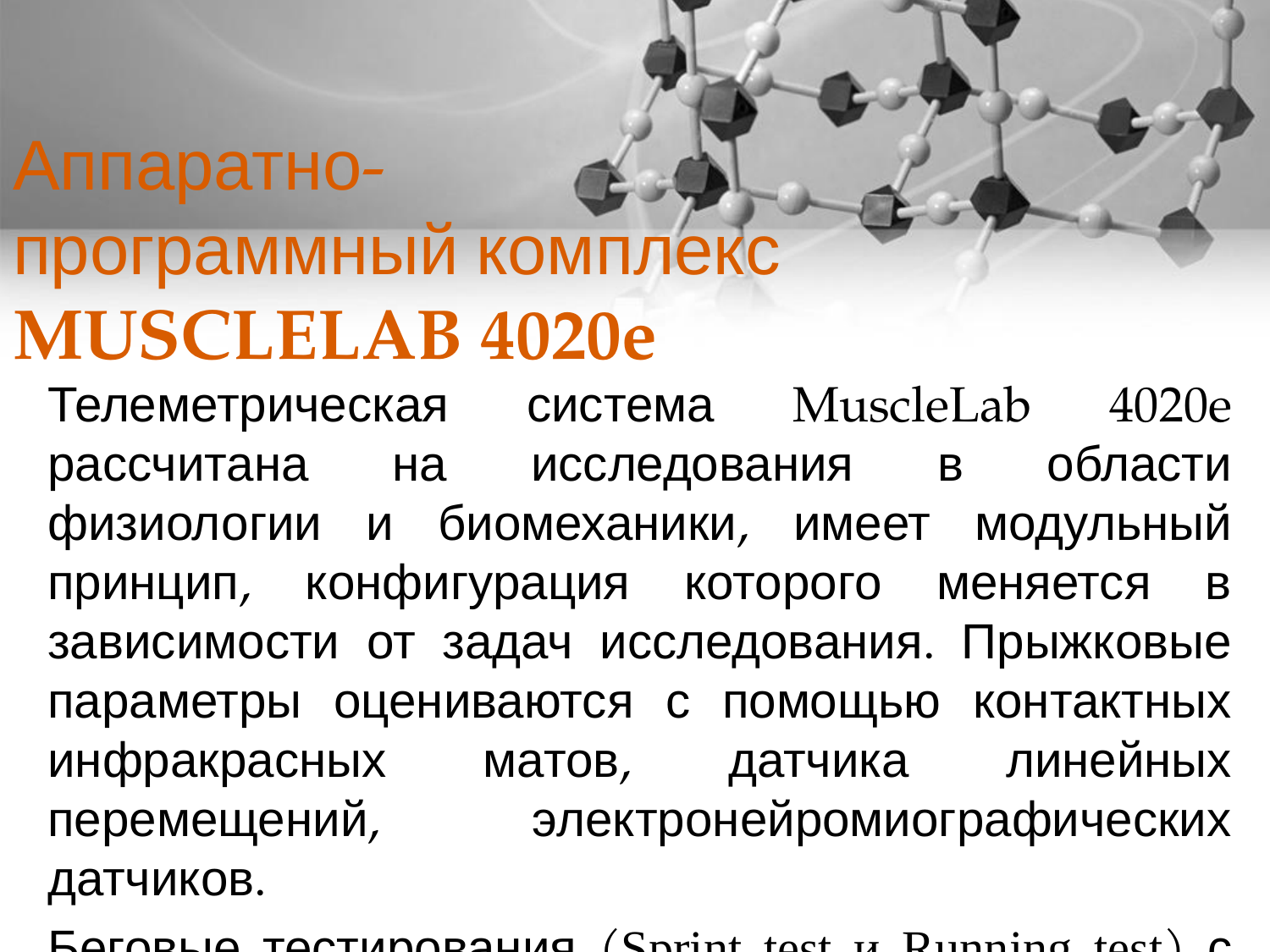

# Аппаратно- программный комплекс MUSCLELAB 4020e
Телеметрическая система MuscleLab 4020e рассчитана на исследования в области физиологии и биомеханики, имеет модульный принцип, конфигурация которого меняется в зависимости от задач исследования. Прыжковые параметры оцениваются с помощью контактных инфракрасных матов, датчика линейных перемещений, электронейромиографических датчиков.
Беговые тестирования (Sprint test и Running test) с помощью оптронных пар.